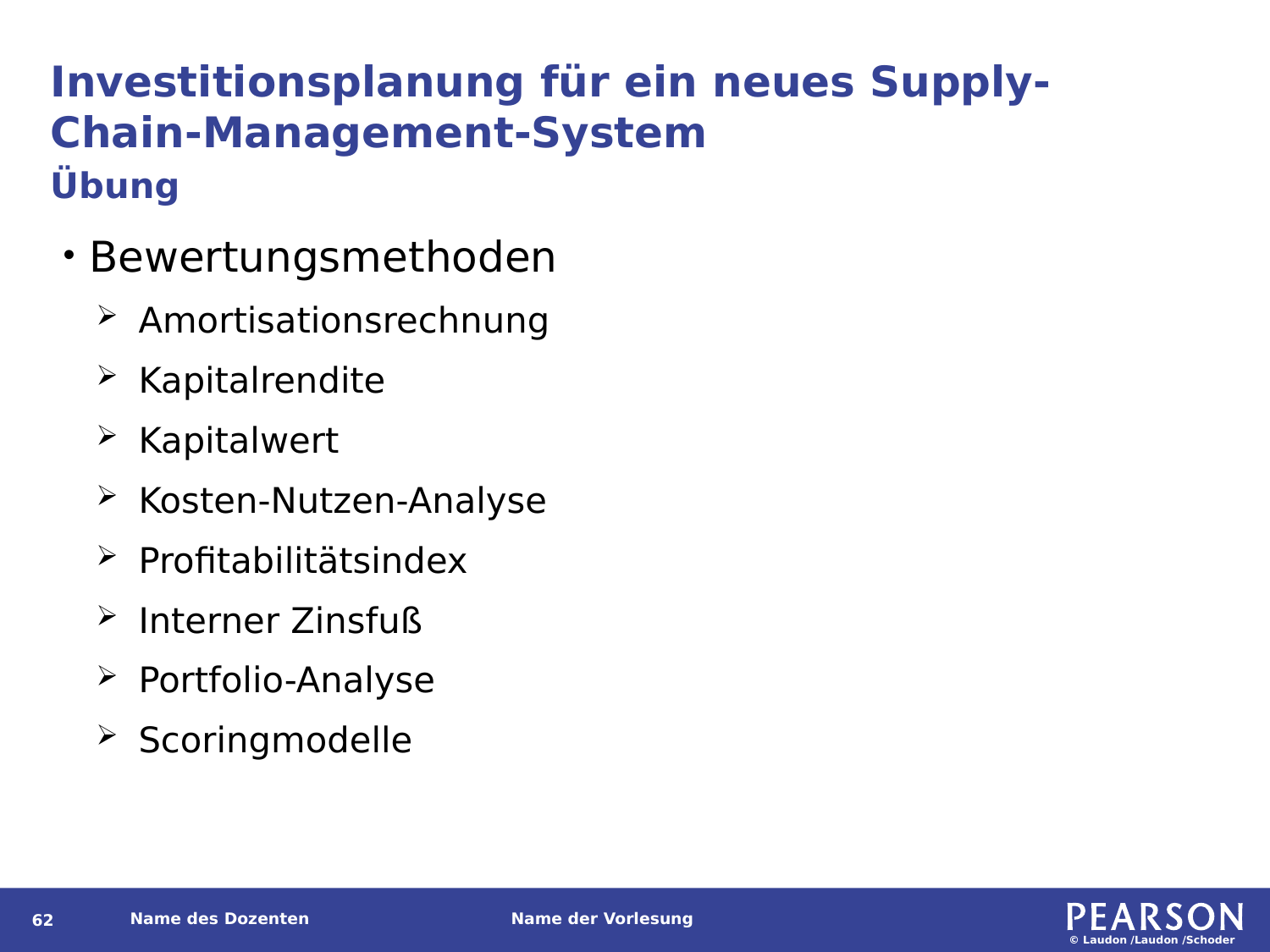

# Investitionsplanung für ein neues Supply-Chain-Management-System
Übung
Bewertungsmethoden
Amortisationsrechnung
Kapitalrendite
Kapitalwert
Kosten-Nutzen-Analyse
Profitabilitätsindex
Interner Zinsfuß
Portfolio-Analyse
Scoringmodelle

62